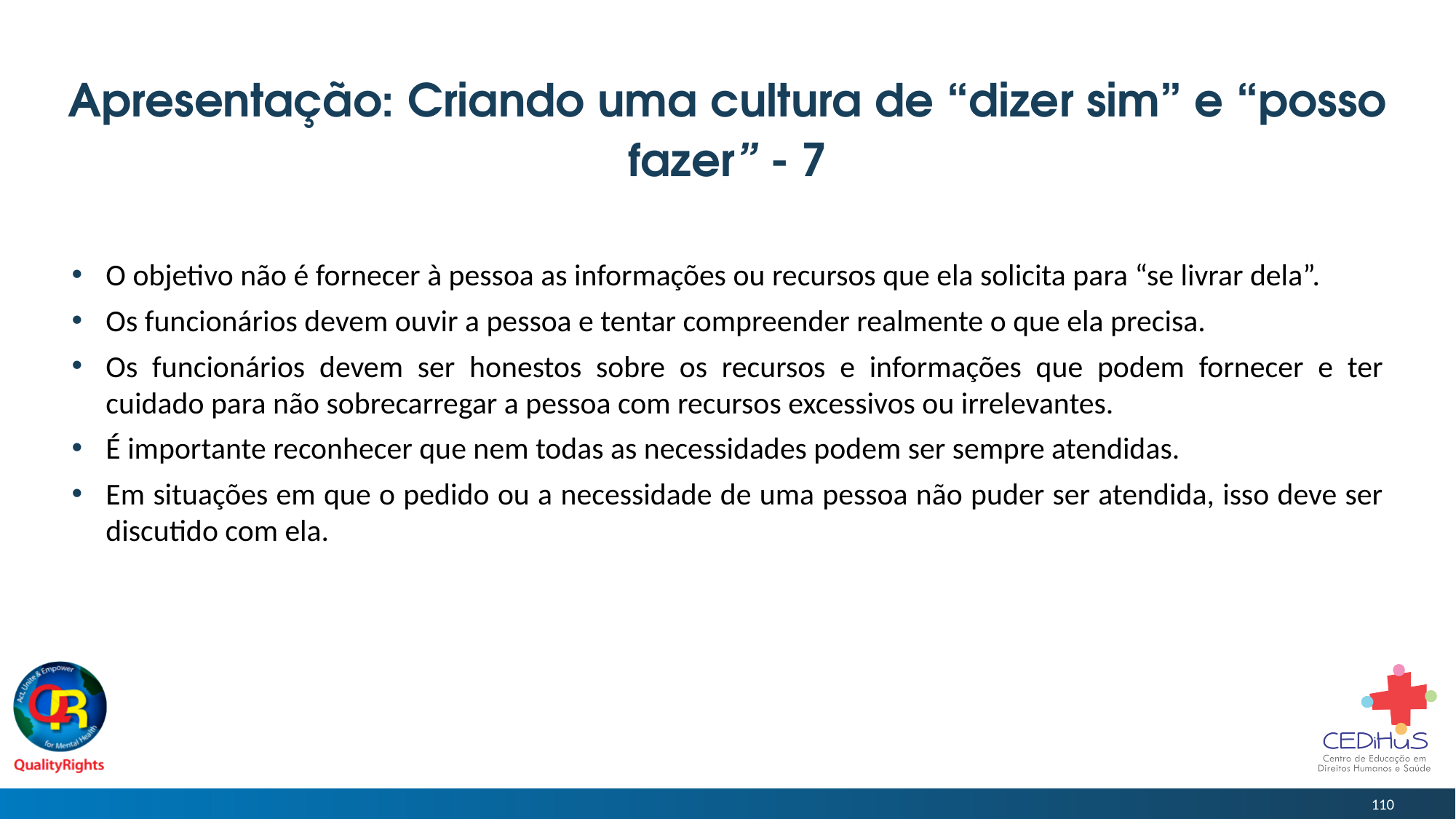

# Apresentação: Criando uma cultura de “dizer sim” e “posso fazer” - 7
O objetivo não é fornecer à pessoa as informações ou recursos que ela solicita para “se livrar dela”.
Os funcionários devem ouvir a pessoa e tentar compreender realmente o que ela precisa.
Os funcionários devem ser honestos sobre os recursos e informações que podem fornecer e ter cuidado para não sobrecarregar a pessoa com recursos excessivos ou irrelevantes.
É importante reconhecer que nem todas as necessidades podem ser sempre atendidas.
Em situações em que o pedido ou a necessidade de uma pessoa não puder ser atendida, isso deve ser discutido com ela.